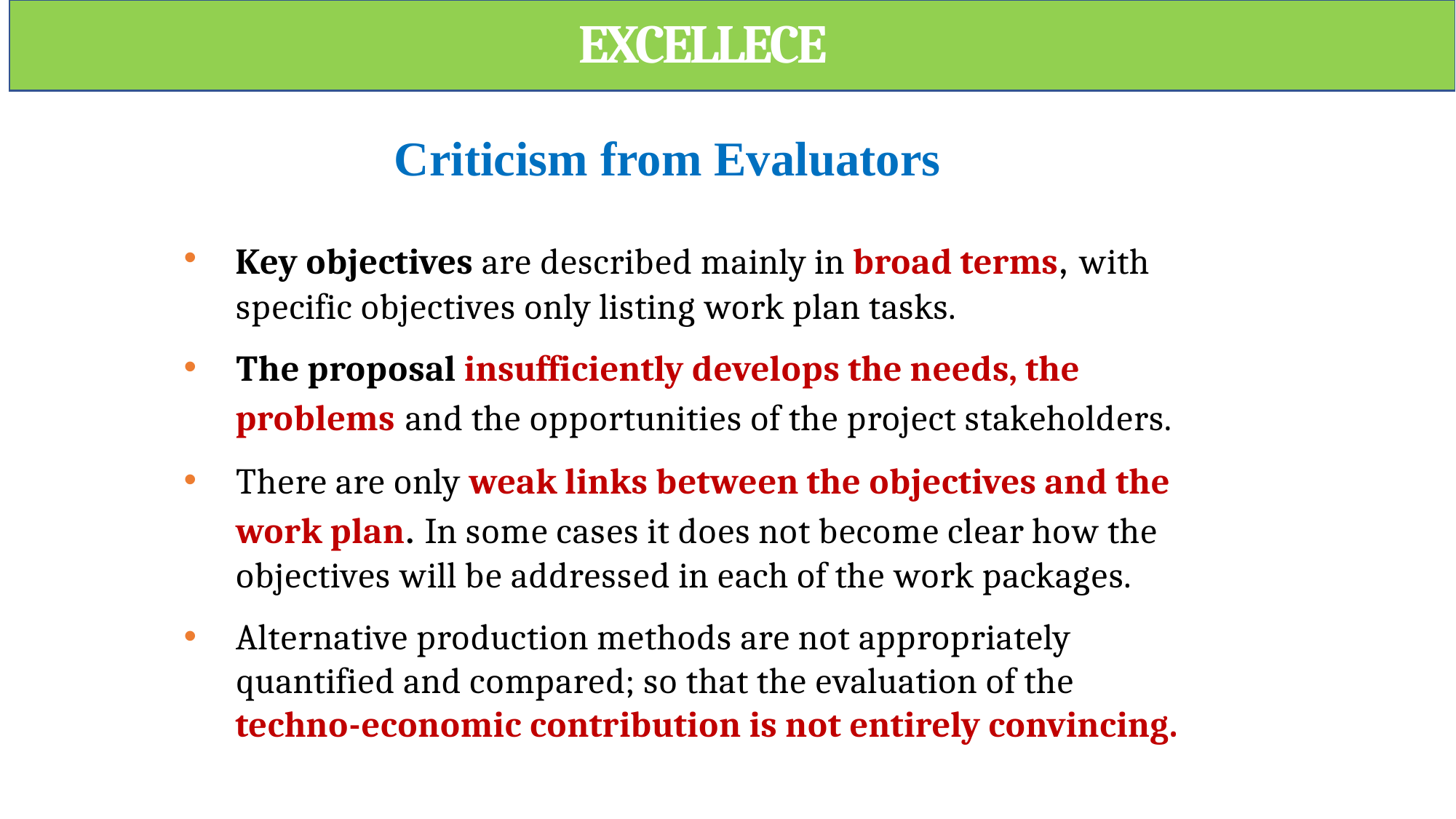

EXCELLECE
Criticism from Evaluators
Key objectives are described mainly in broad terms, with specific objectives only listing work plan tasks.
The proposal insufficiently develops the needs, the problems and the opportunities of the project stakeholders.
There are only weak links between the objectives and the work plan. In some cases it does not become clear how the objectives will be addressed in each of the work packages.
Alternative production methods are not appropriately quantified and compared; so that the evaluation of the techno-economic contribution is not entirely convincing.